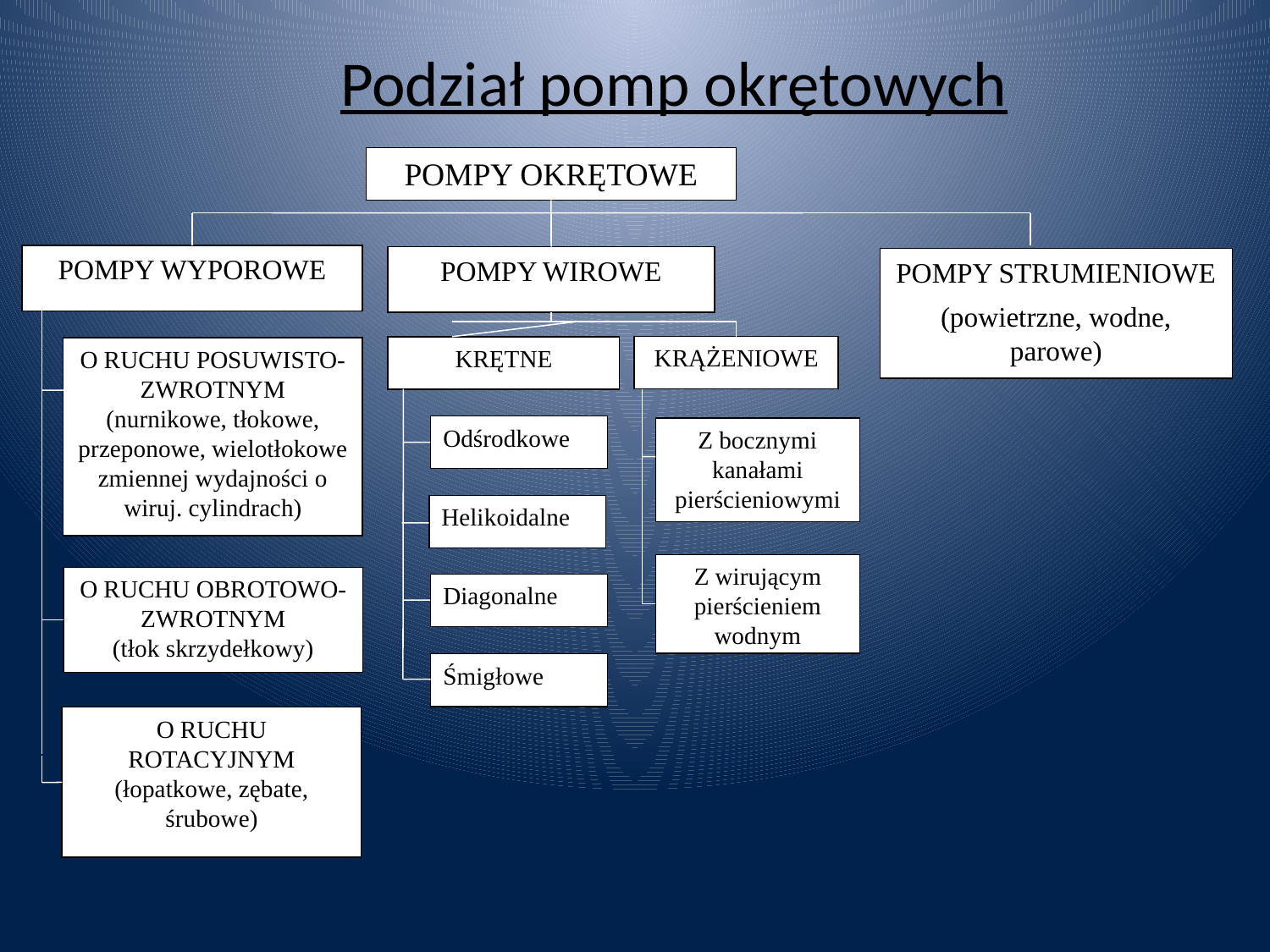

Podział pomp okrętowych
POMPY OKRĘTOWE

POMPY WYPOROWE
POMPY WIROWE
POMPY STRUMIENIOWE
(powietrzne, wodne, parowe)

KRĄŻENIOWE
KRĘTNE
O RUCHU POSUWISTO-ZWROTNYM
(nurnikowe, tłokowe, przeponowe, wielotłokowe zmiennej wydajności o wiruj. cylindrach)

Odśrodkowe
Z bocznymi kanałami pierścieniowymi

Helikoidalne

Z wirującym pierścieniem wodnym
O RUCHU OBROTOWO-ZWROTNYM
(tłok skrzydełkowy)
Diagonalne

Śmigłowe

O RUCHU ROTACYJNYM
(łopatkowe, zębate, śrubowe)